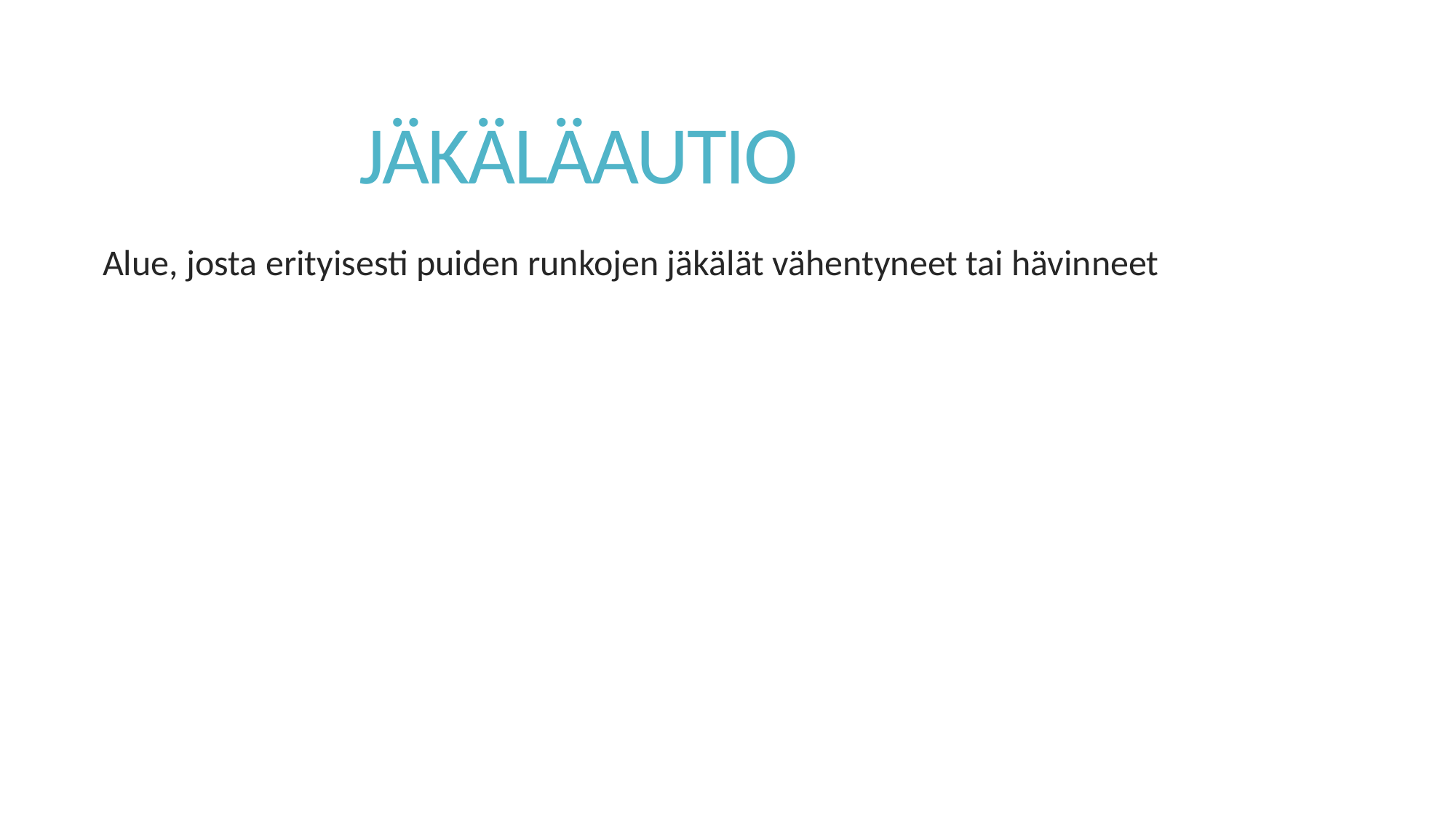

# JÄKÄLÄAUTIO
Alue, josta erityisesti puiden runkojen jäkälät vähentyneet tai hävinneet